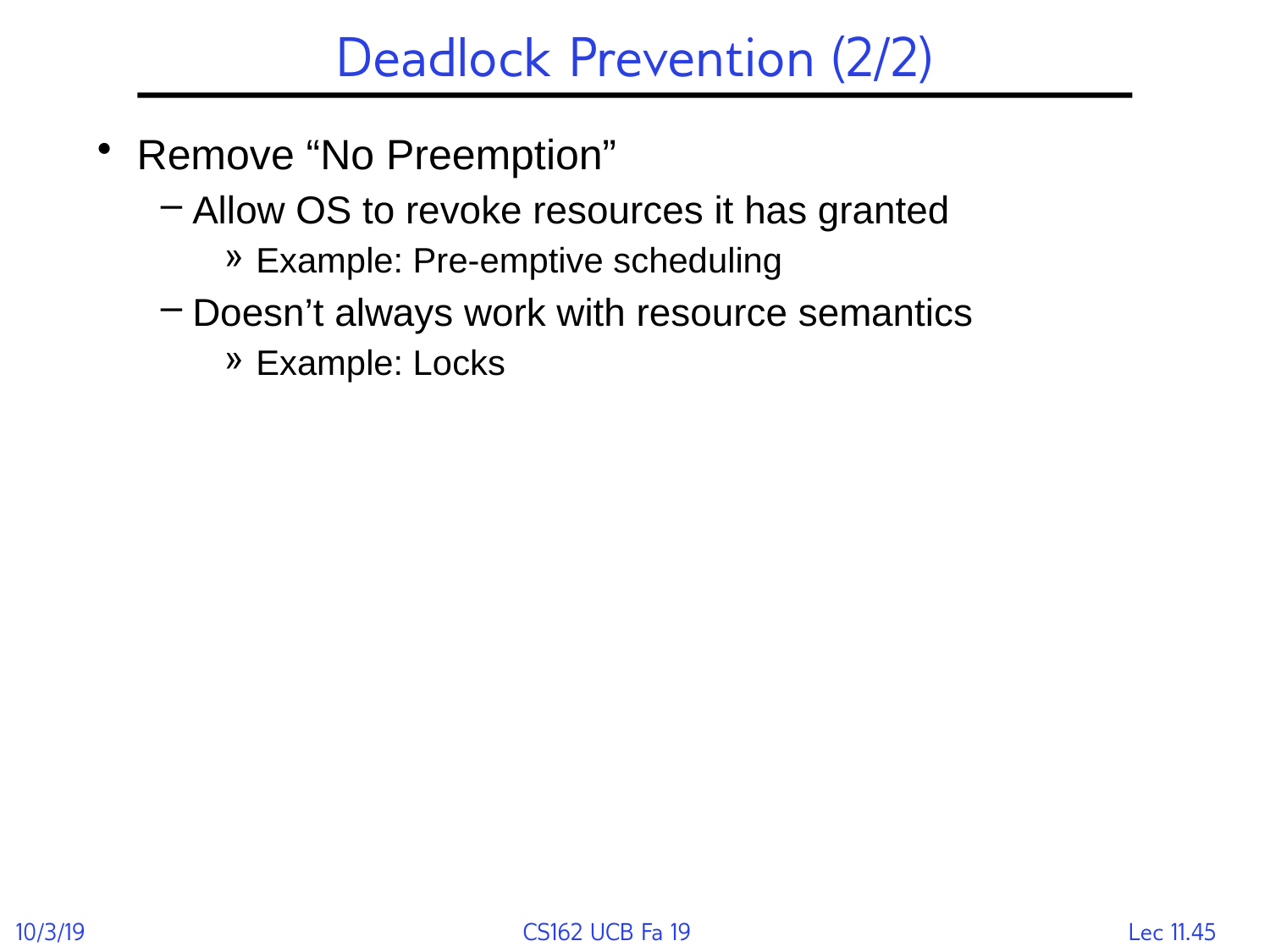

# Deadlock Prevention (2/2)
Remove “No Preemption”
Allow OS to revoke resources it has granted
Example: Pre-emptive scheduling
Doesn’t always work with resource semantics
Example: Locks